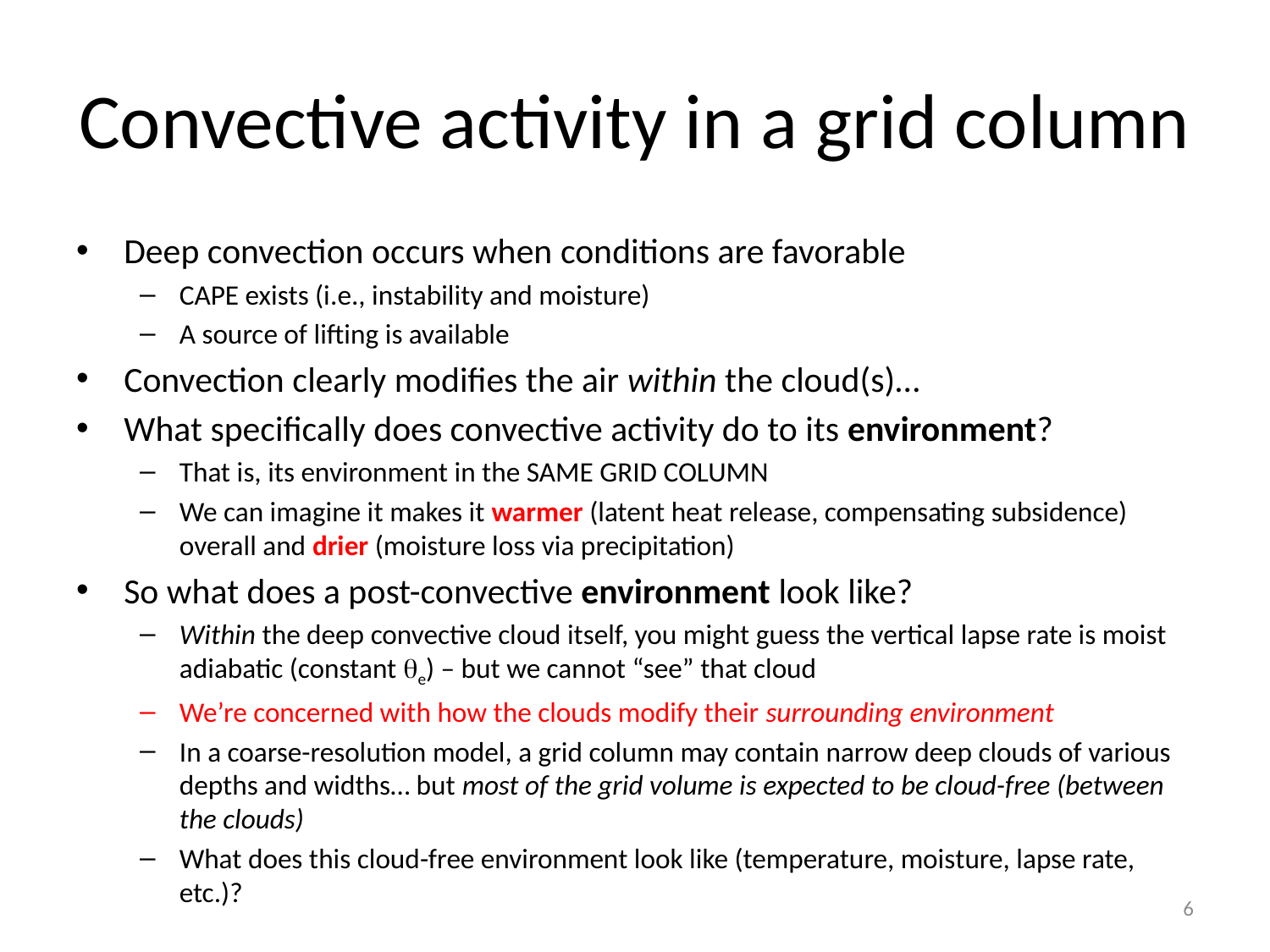

# Convective activity in a grid column
Deep convection occurs when conditions are favorable
CAPE exists (i.e., instability and moisture)
A source of lifting is available
Convection clearly modifies the air within the cloud(s)…
What specifically does convective activity do to its environment?
That is, its environment in the SAME GRID COLUMN
We can imagine it makes it warmer (latent heat release, compensating subsidence) overall and drier (moisture loss via precipitation)
So what does a post-convective environment look like?
Within the deep convective cloud itself, you might guess the vertical lapse rate is moist adiabatic (constant θe) – but we cannot “see” that cloud
We’re concerned with how the clouds modify their surrounding environment
In a coarse-resolution model, a grid column may contain narrow deep clouds of various depths and widths… but most of the grid volume is expected to be cloud-free (between the clouds)
What does this cloud-free environment look like (temperature, moisture, lapse rate, etc.)?
6